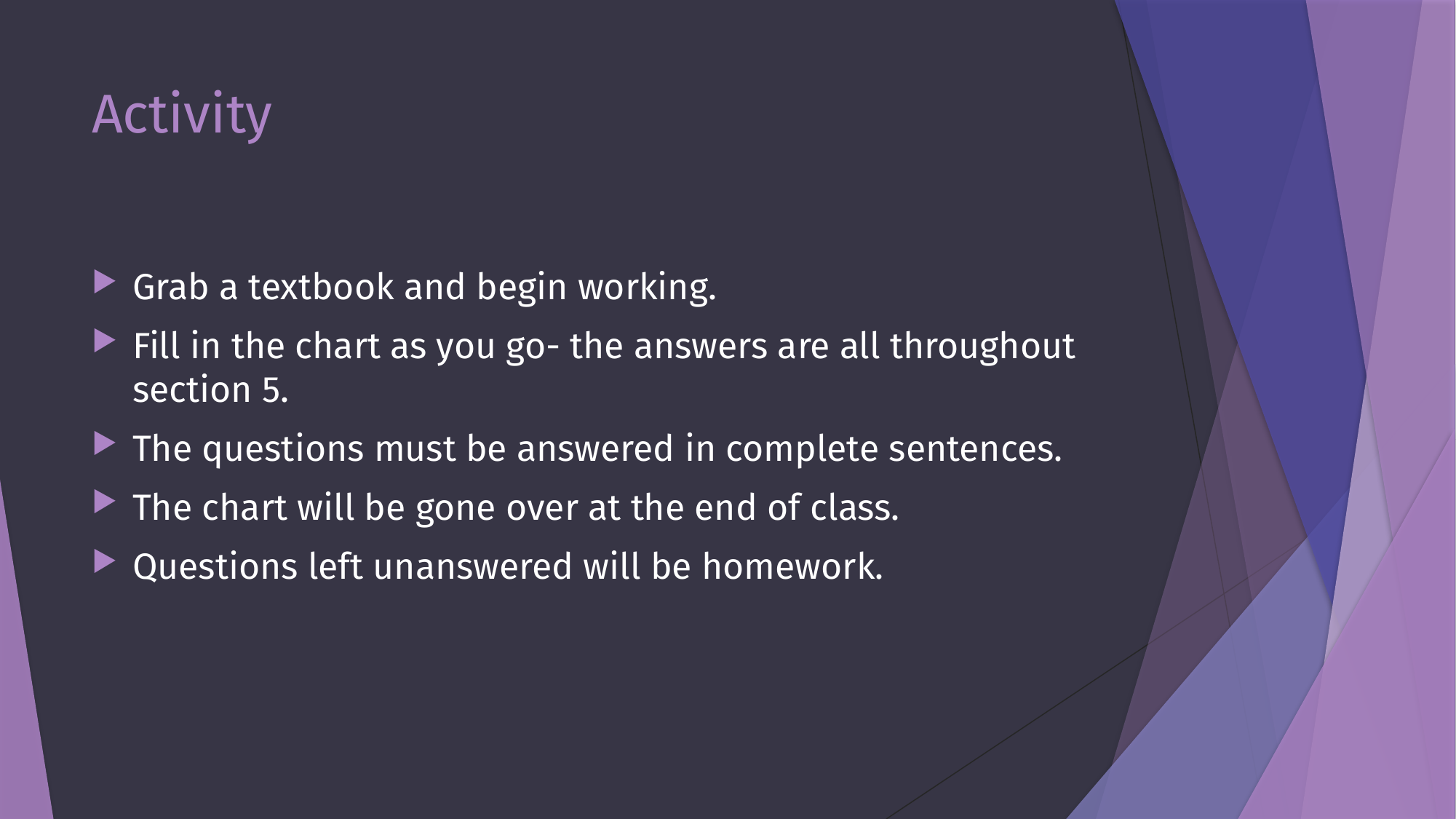

# Activity
Grab a textbook and begin working.
Fill in the chart as you go- the answers are all throughout section 5.
The questions must be answered in complete sentences.
The chart will be gone over at the end of class.
Questions left unanswered will be homework.